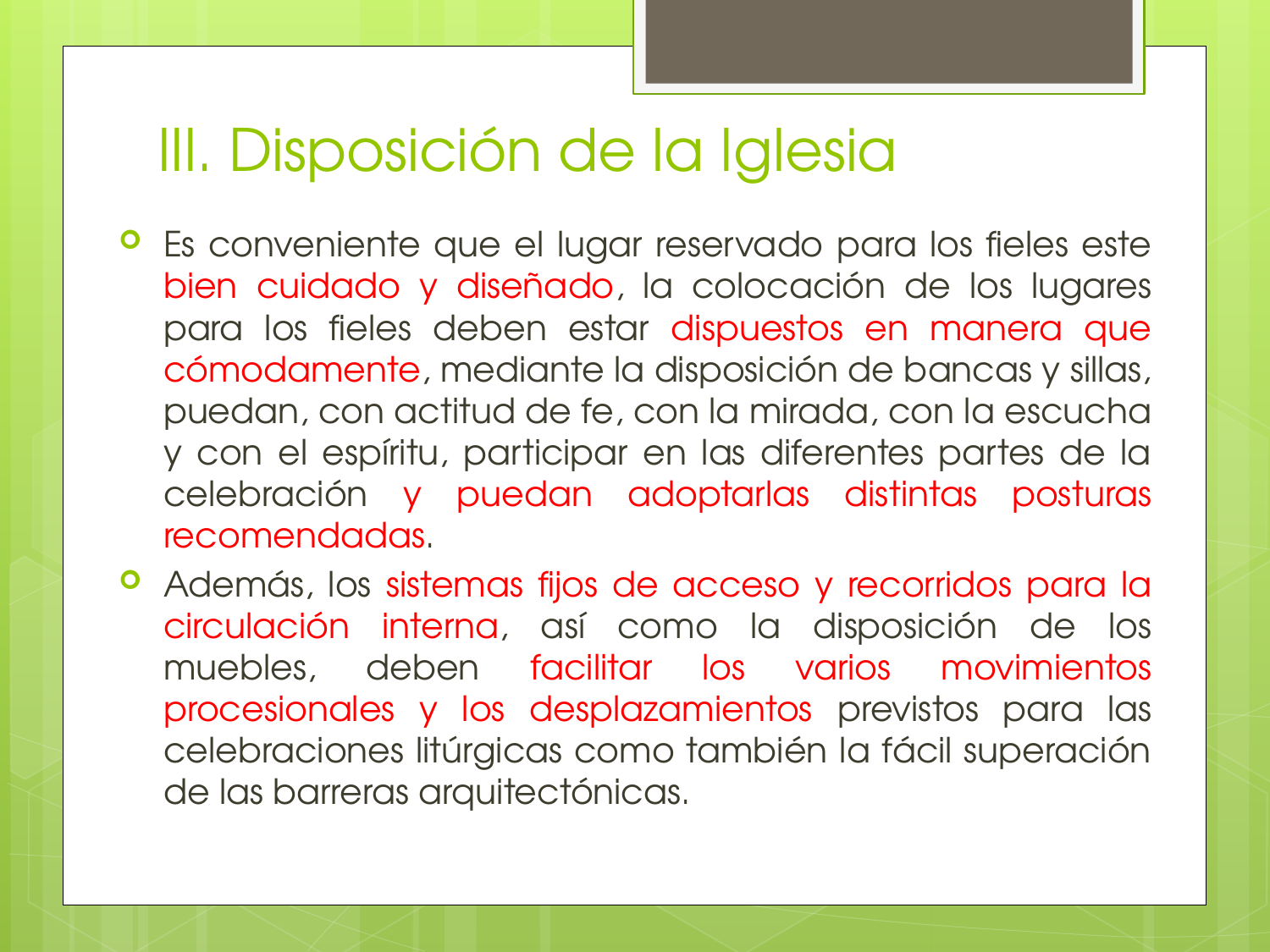

# III. Disposición de la Iglesia
Es conveniente que el lugar reservado para los fieles este bien cuidado y diseñado, la colocación de los lugares para los fieles deben estar dispuestos en manera que cómodamente, mediante la disposición de bancas y sillas, puedan, con actitud de fe, con la mirada, con la escucha y con el espíritu, participar en las diferentes partes de la celebración y puedan adoptarlas distintas posturas recomendadas.
Además, los sistemas fijos de acceso y recorridos para la circulación interna, así como la disposición de los muebles, deben facilitar los varios movimientos procesionales y los desplazamientos previstos para las celebraciones litúrgicas como también la fácil superación de las barreras arquitectónicas.